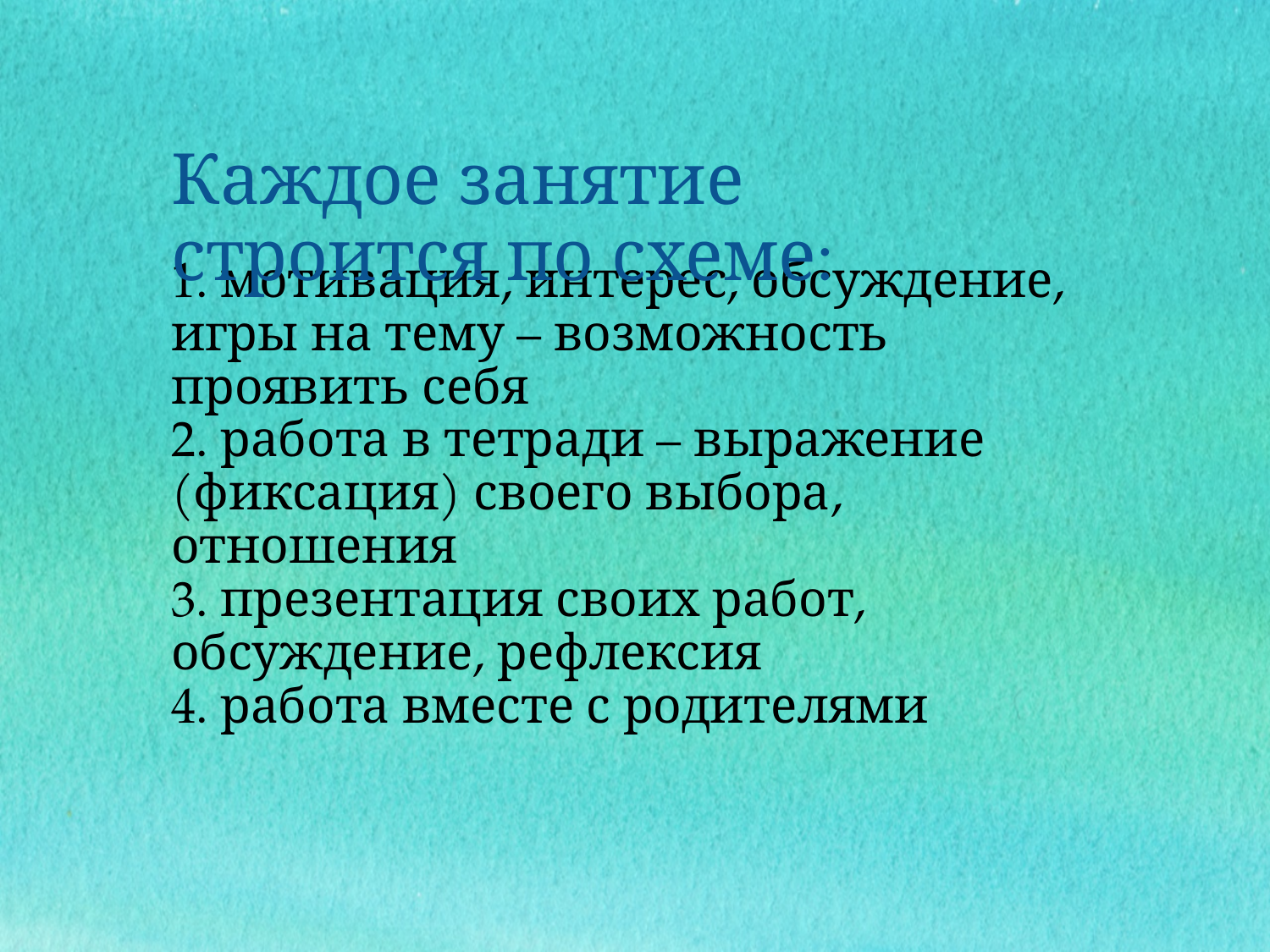

Каждое занятие строится по схеме:
# 1. мотивация, интерес, обсуждение, игры на тему – возможность проявить себя 2. работа в тетради – выражение (фиксация) своего выбора, отношения 3. презентация своих работ, обсуждение, рефлексия 4. работа вместе с родителями